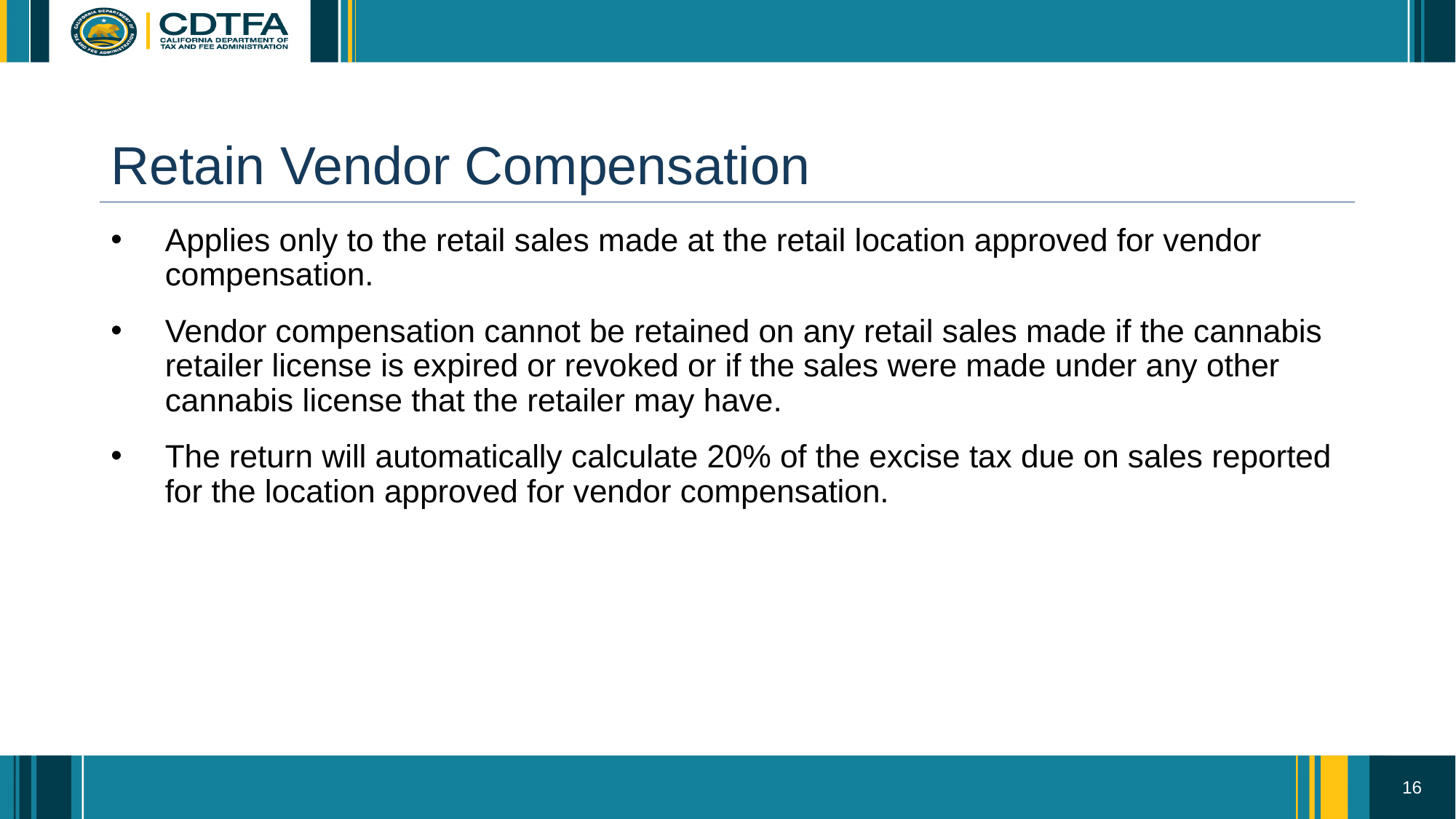

# Retain Vendor Compensation
Applies only to the retail sales made at the retail location approved for vendor compensation.
Vendor compensation cannot be retained on any retail sales made if the cannabis retailer license is expired or revoked or if the sales were made under any other cannabis license that the retailer may have.
The return will automatically calculate 20% of the excise tax due on sales reported for the location approved for vendor compensation.
16